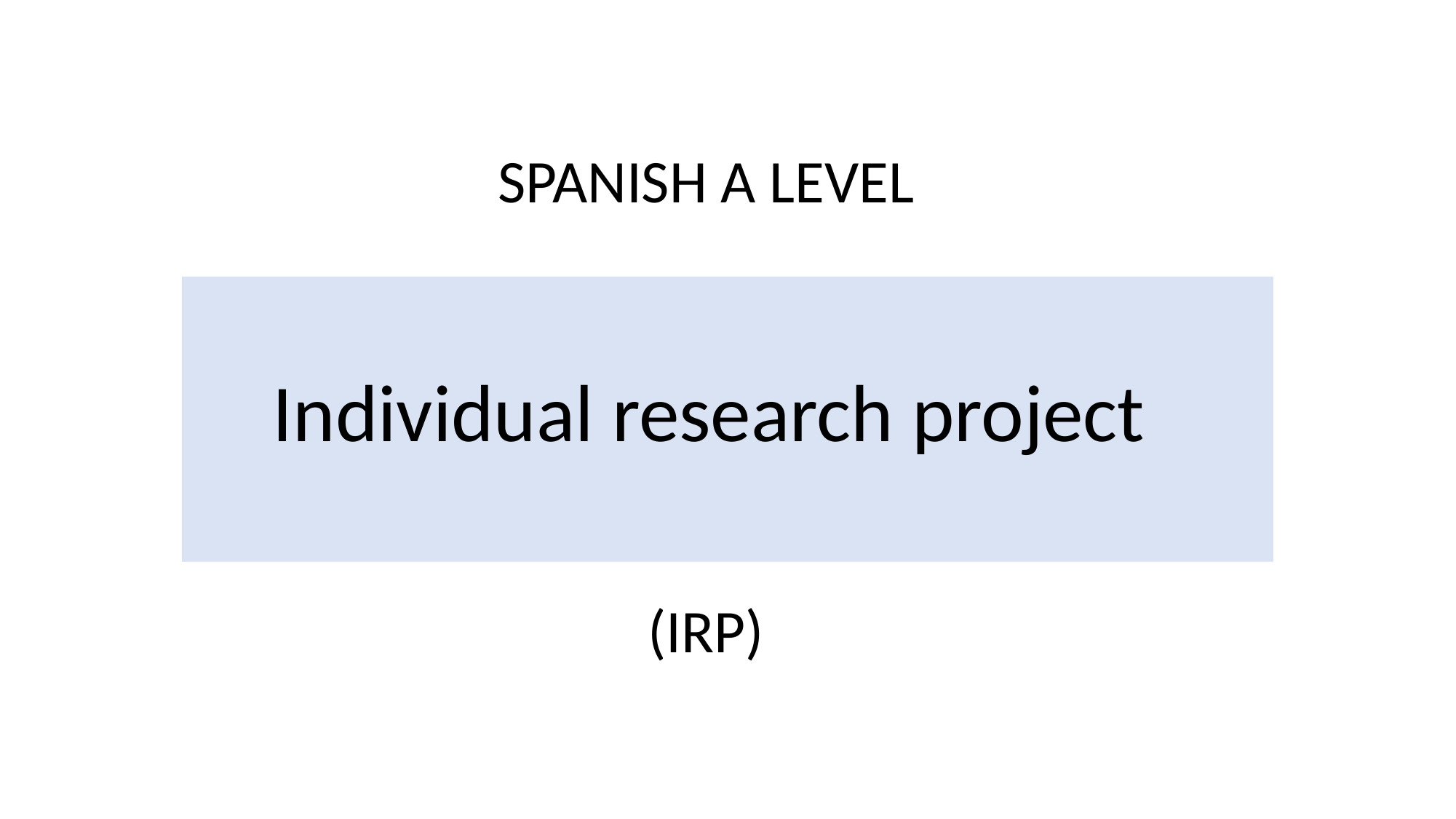

SPANISH A LEVEL
# Individual research project
 (IRP)